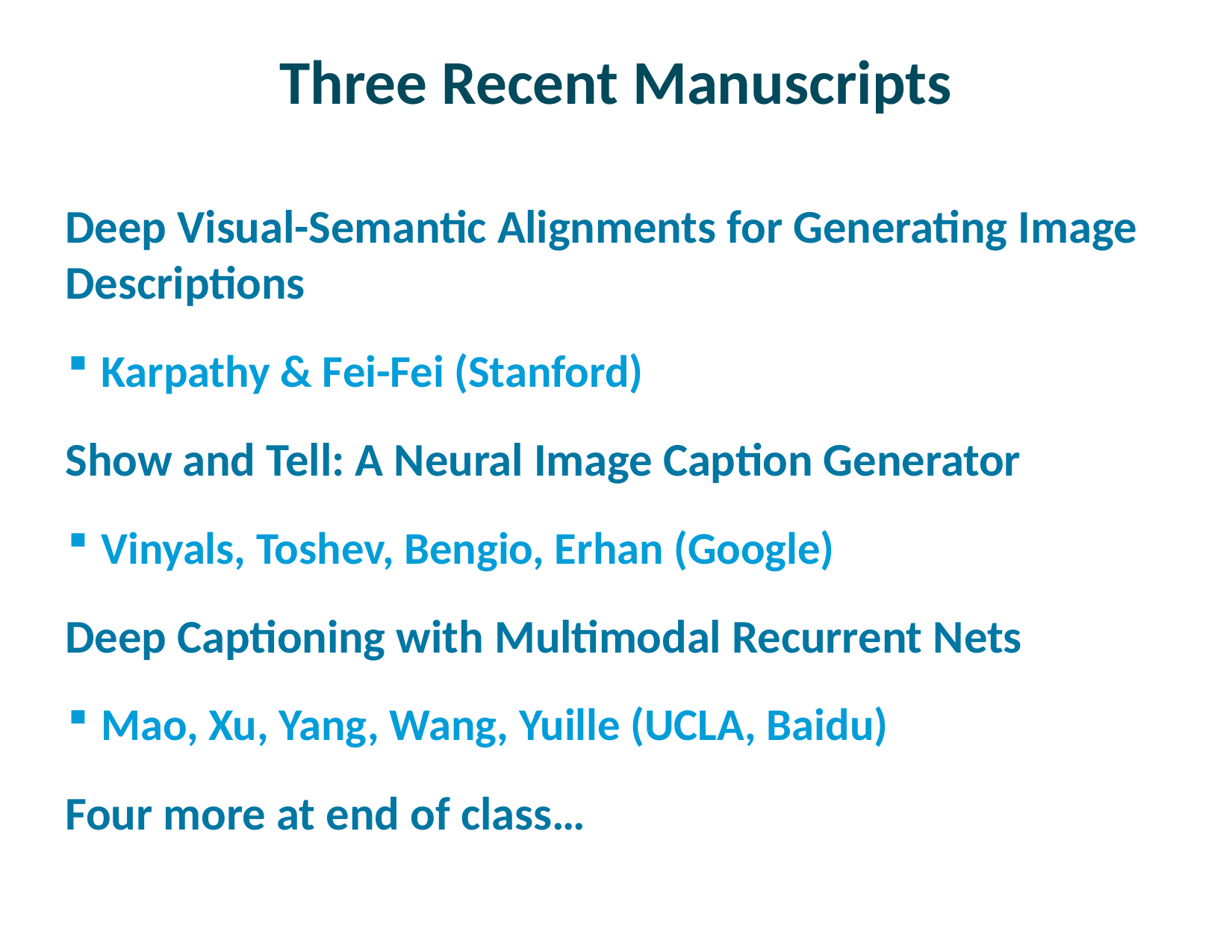

# Three Recent Manuscripts
Deep Visual-Semantic Alignments for Generating Image Descriptions
Karpathy & Fei-Fei (Stanford)
Show and Tell: A Neural Image Caption Generator
Vinyals, Toshev, Bengio, Erhan (Google)
Deep Captioning with Multimodal Recurrent Nets
Mao, Xu, Yang, Wang, Yuille (UCLA, Baidu)
Four more at end of class…